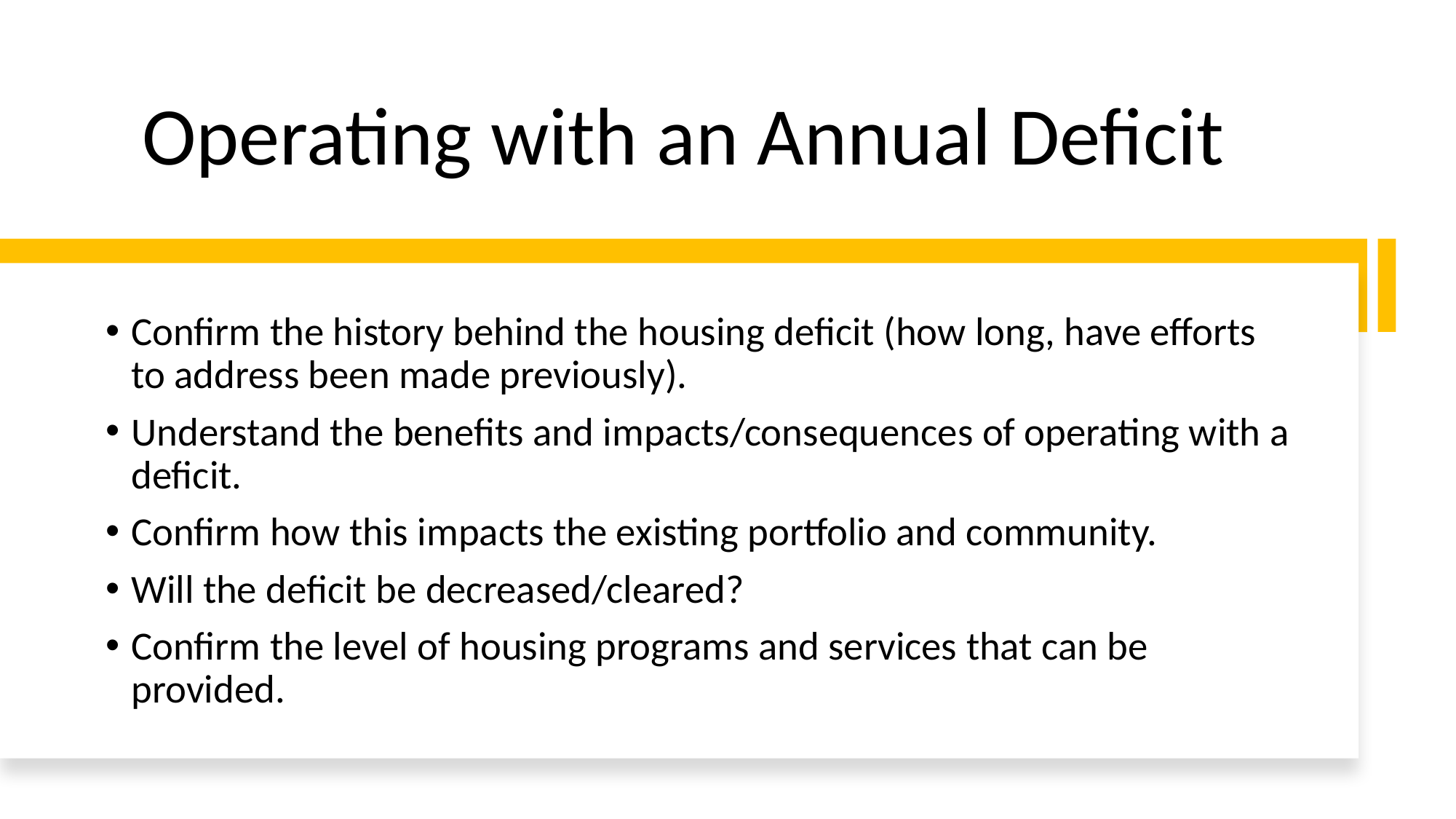

# Operating with an Annual Deficit

Confirm the history behind the housing deficit (how long, have efforts to address been made previously).
Understand the benefits and impacts/consequences of operating with a deficit.
Confirm how this impacts the existing portfolio and community.
Will the deficit be decreased/cleared?
Confirm the level of housing programs and services that can be provided.